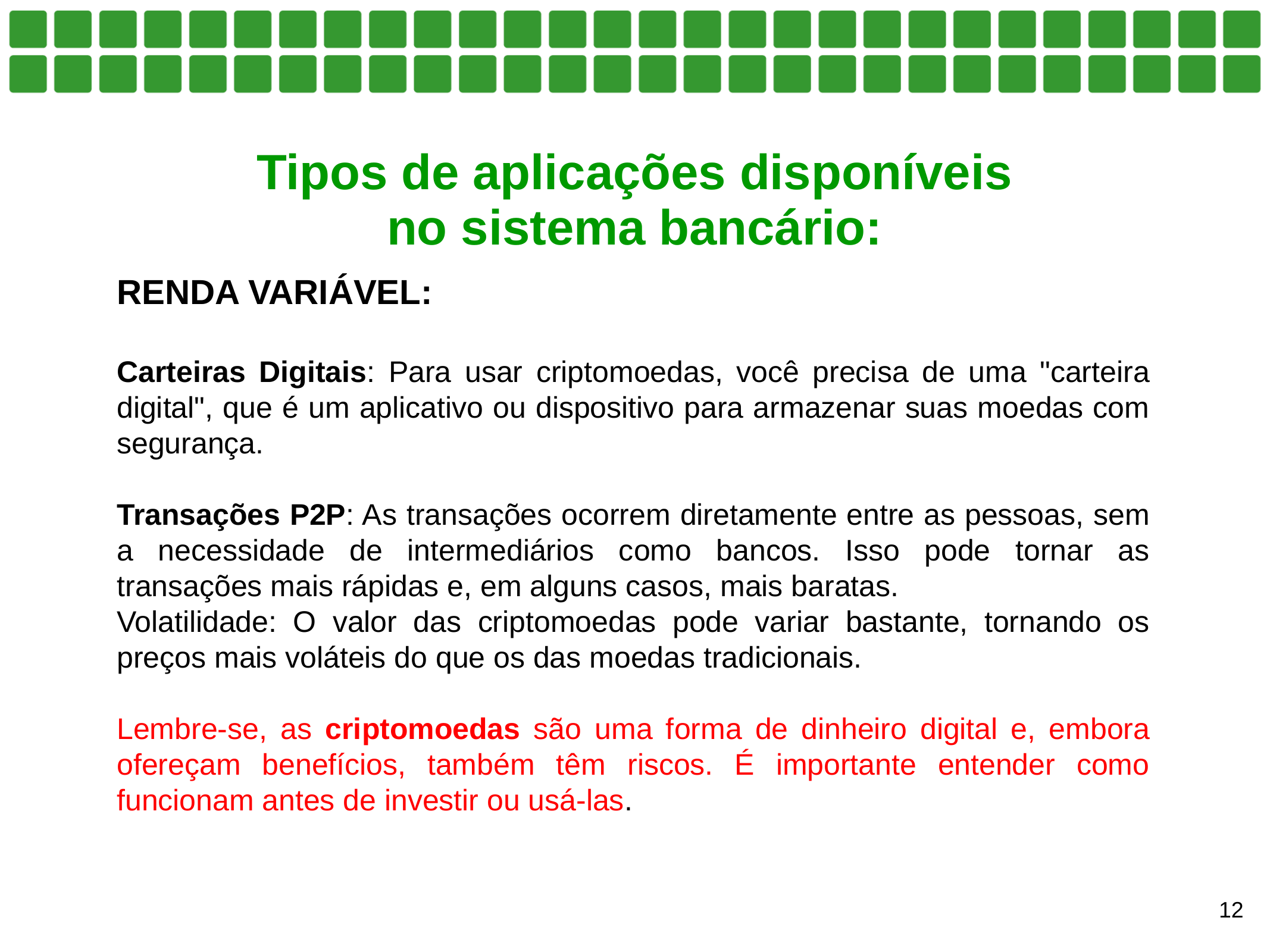

Tipos de aplicações disponíveis no sistema bancário:

RENDA VARIÁVEL:

Carteiras Digitais: Para usar criptomoedas, você precisa de uma "carteira digital", que é um aplicativo ou dispositivo para armazenar suas moedas com segurança.

Transações P2P: As transações ocorrem diretamente entre as pessoas, sem a necessidade de intermediários como bancos. Isso pode tornar as transações mais rápidas e, em alguns casos, mais baratas.
Volatilidade: O valor das criptomoedas pode variar bastante, tornando os preços mais voláteis do que os das moedas tradicionais.

Lembre-se, as criptomoedas são uma forma de dinheiro digital e, embora ofereçam benefícios, também têm riscos. É importante entender como funcionam antes de investir ou usá-las.

12